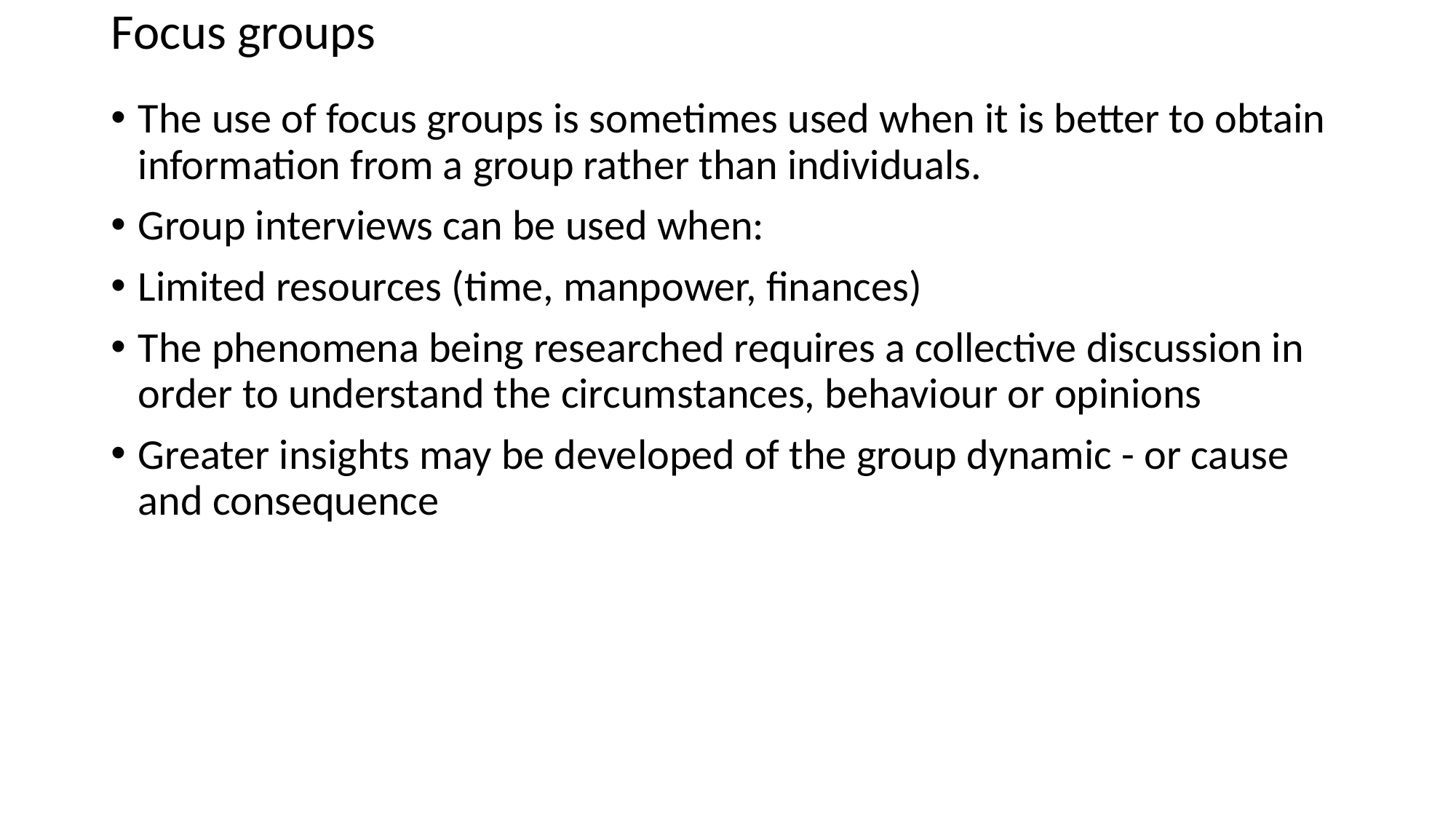

# Focus groups
The use of focus groups is sometimes used when it is better to obtain information from a group rather than individuals.
Group interviews can be used when:
Limited resources (time, manpower, finances)
The phenomena being researched requires a collective discussion in order to understand the circumstances, behaviour or opinions
Greater insights may be developed of the group dynamic - or cause and consequence